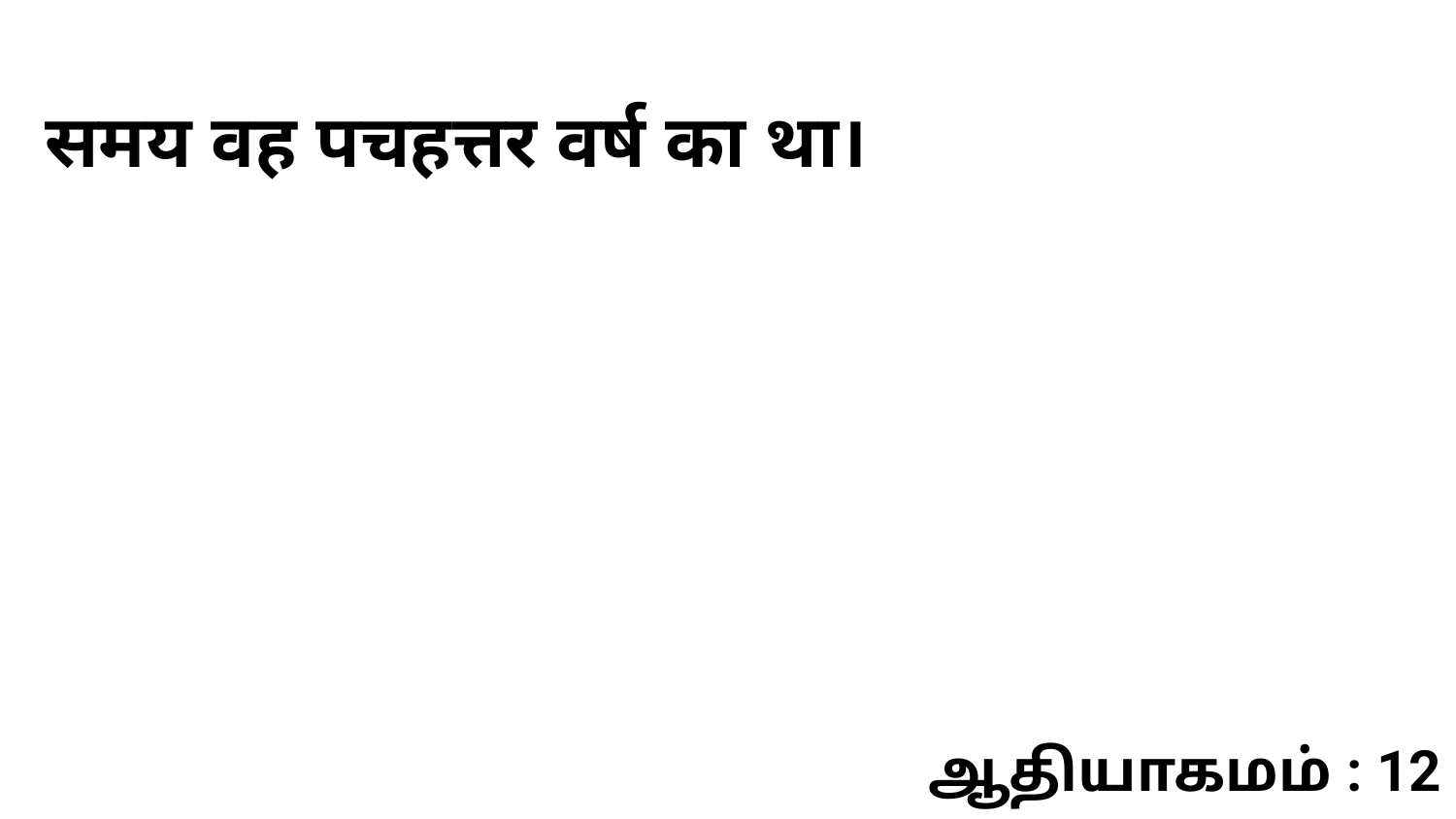

समय वह पचहत्तर वर्ष का था।
ஆதியாகமம் : 12